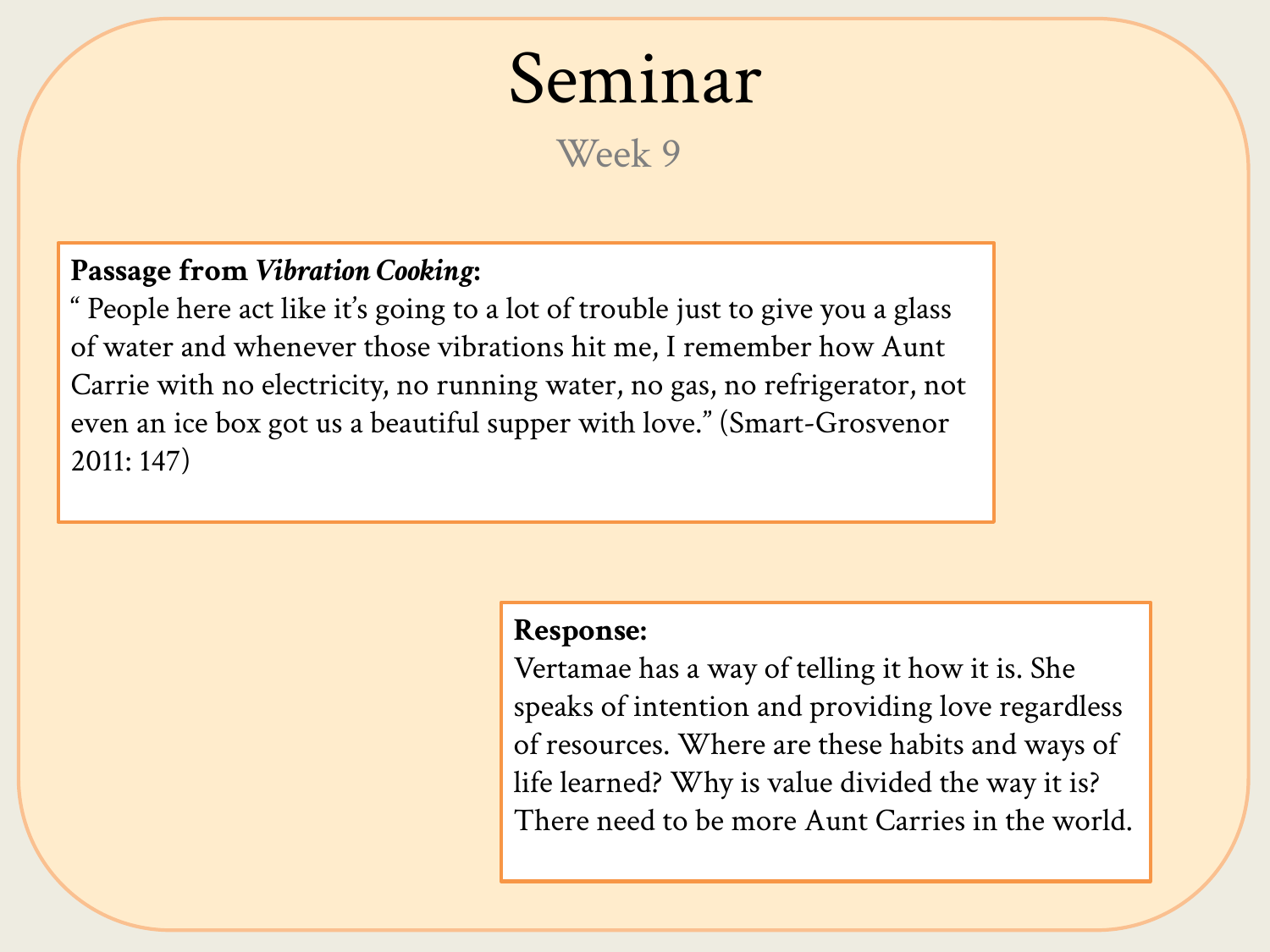

# Seminar
Week 9

Passage from Vibration Cooking:
“ People here act like it’s going to a lot of trouble just to give you a glass of water and whenever those vibrations hit me, I remember how Aunt Carrie with no electricity, no running water, no gas, no refrigerator, not even an ice box got us a beautiful supper with love.” (Smart-Grosvenor 2011: 147)

Response:
Vertamae has a way of telling it how it is. She speaks of intention and providing love regardless of resources. Where are these habits and ways of life learned? Why is value divided the way it is? There need to be more Aunt Carries in the world.